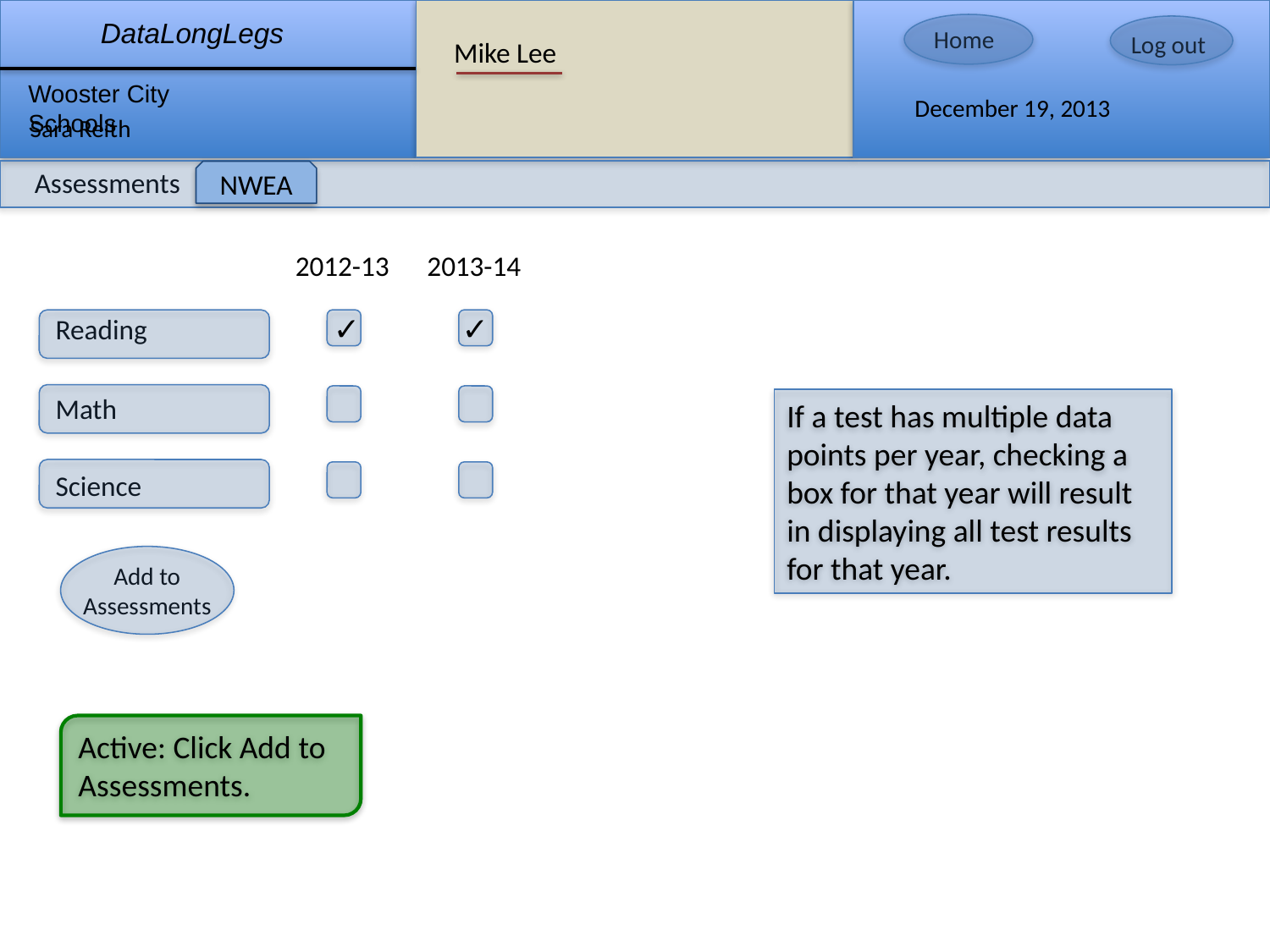

Mike Lee
Assessments

NWEA
2012-13      2013-14
✓
✓

Reading

If a test has multiple data points per year, checking a box for that year will result in displaying all test results for that year.
Math

Science

Add to
Assessments
Active: Click Add to Assessments.